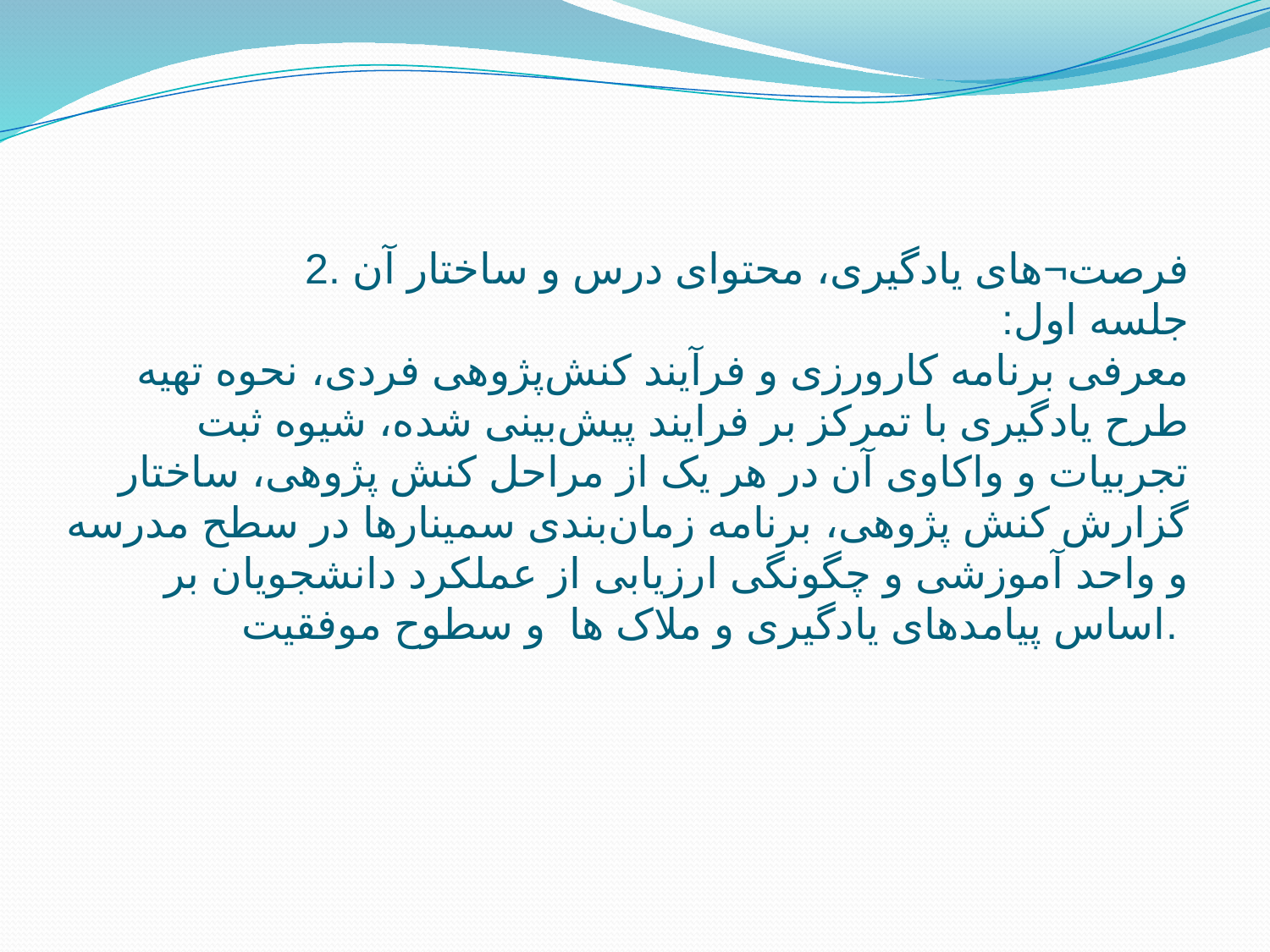

# 2. فرصت¬های یادگیری، محتوای درس و ساختار آن جلسه اول: معرفی برنامه کارورزی و فرآیند کنش‌پژوهی فردی، نحوه تهیه طرح یادگیری با تمرکز بر فرایند پیش‌بینی شده، شیوه ثبت تجربیات و واکاوی آن در هر یک از مراحل کنش پژوهی، ساختار گزارش کنش پژوهی، برنامه زمان‌بندی سمینارها در سطح مدرسه و واحد آموزشی و چگونگی ارزیابی از عملکرد دانشجویان بر اساس پیامدهای یادگیری و ملاک ها  و سطوح موفقیت.